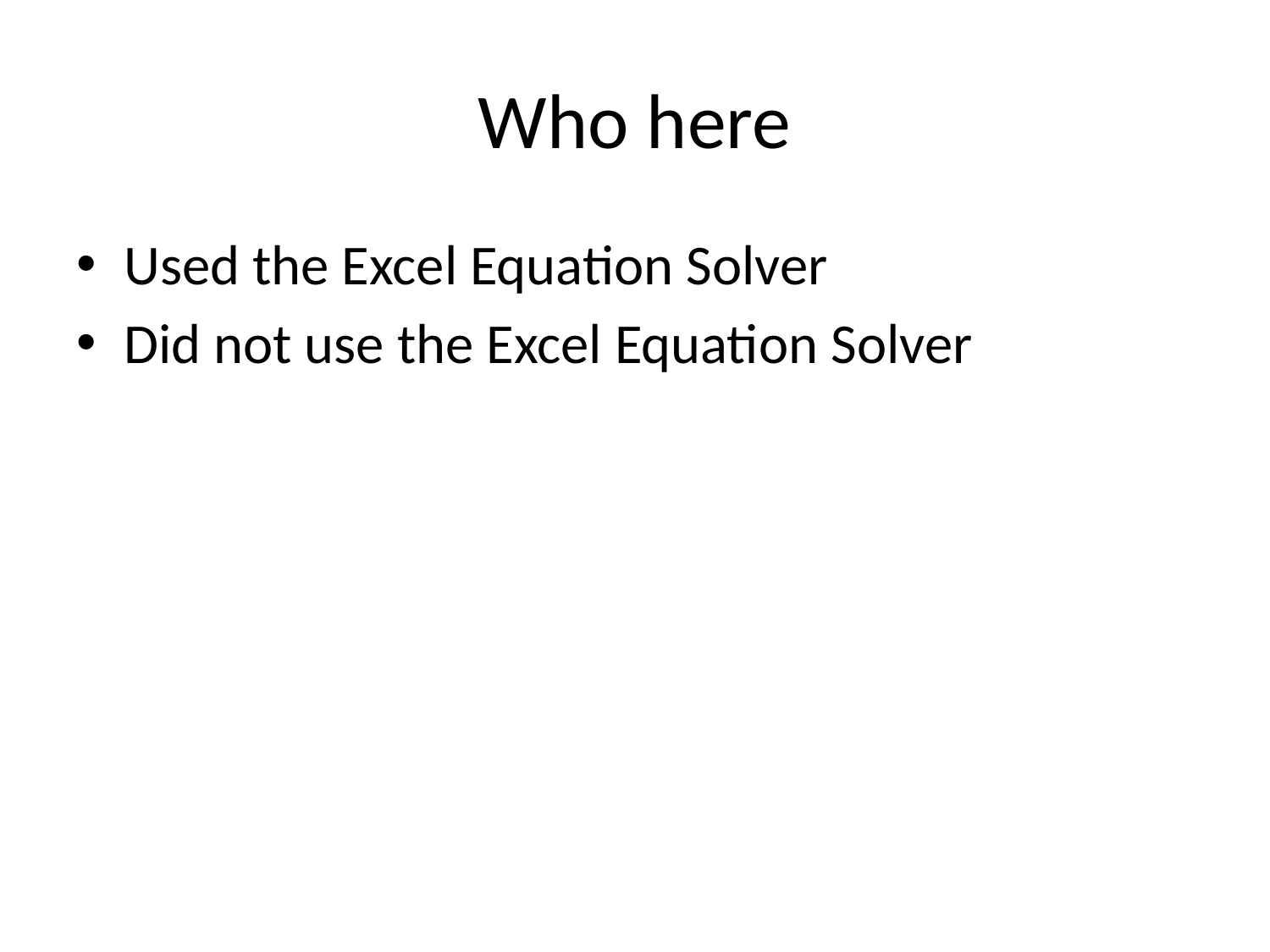

# Who here
Used the Excel Equation Solver
Did not use the Excel Equation Solver